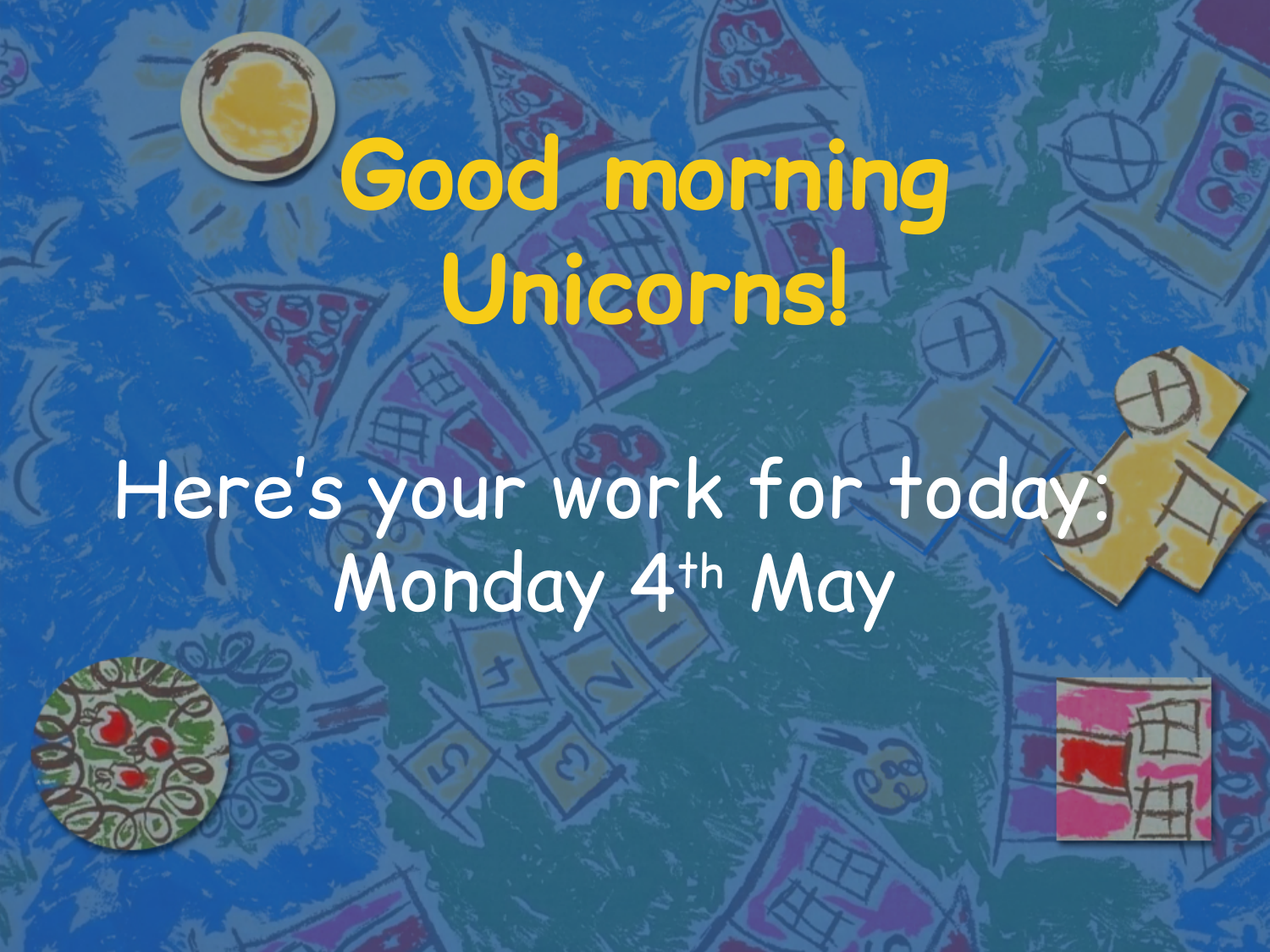

# Good morning Unicorns!
Here’s your work for today: Monday 4th May